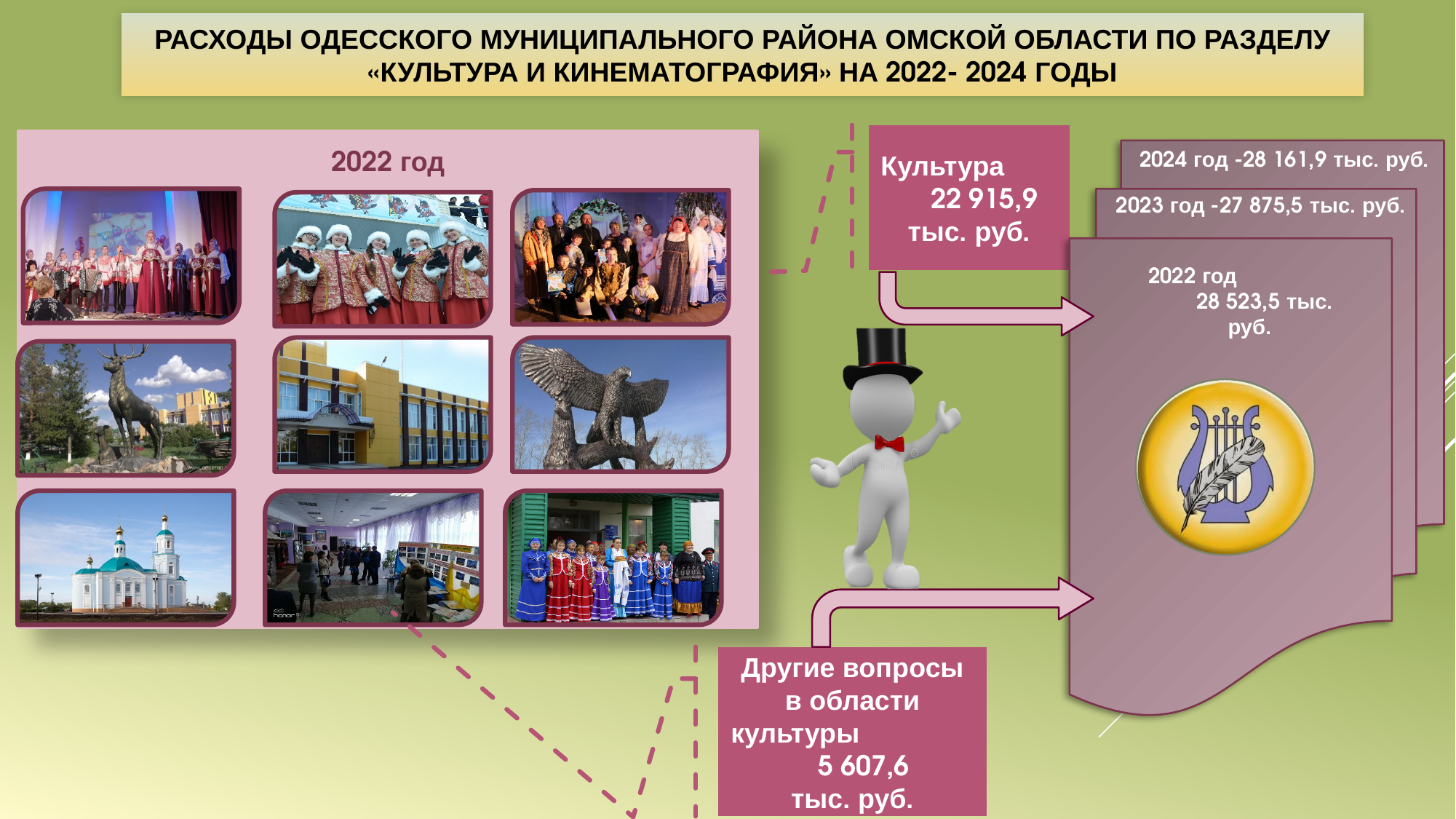

РАСХОДЫ ОДЕССКОГО МУНИЦИПАЛЬНОГО РАЙОНА ОМСКОЙ ОБЛАСТИ ПО РАЗДЕЛУ «КУЛЬТУРА И КИНЕМАТОГРАФИЯ» НА 2022- 2024 ГОДЫ
Культура             22 915,9  тыс. руб.

2022 год

2024 год -28 161,9 тыс. руб.
2023 год -27 875,5 тыс. руб.

2022 год                         28 523,5 тыс. руб.

Другие вопросы в области культуры                   5 607,6
тыс. руб.